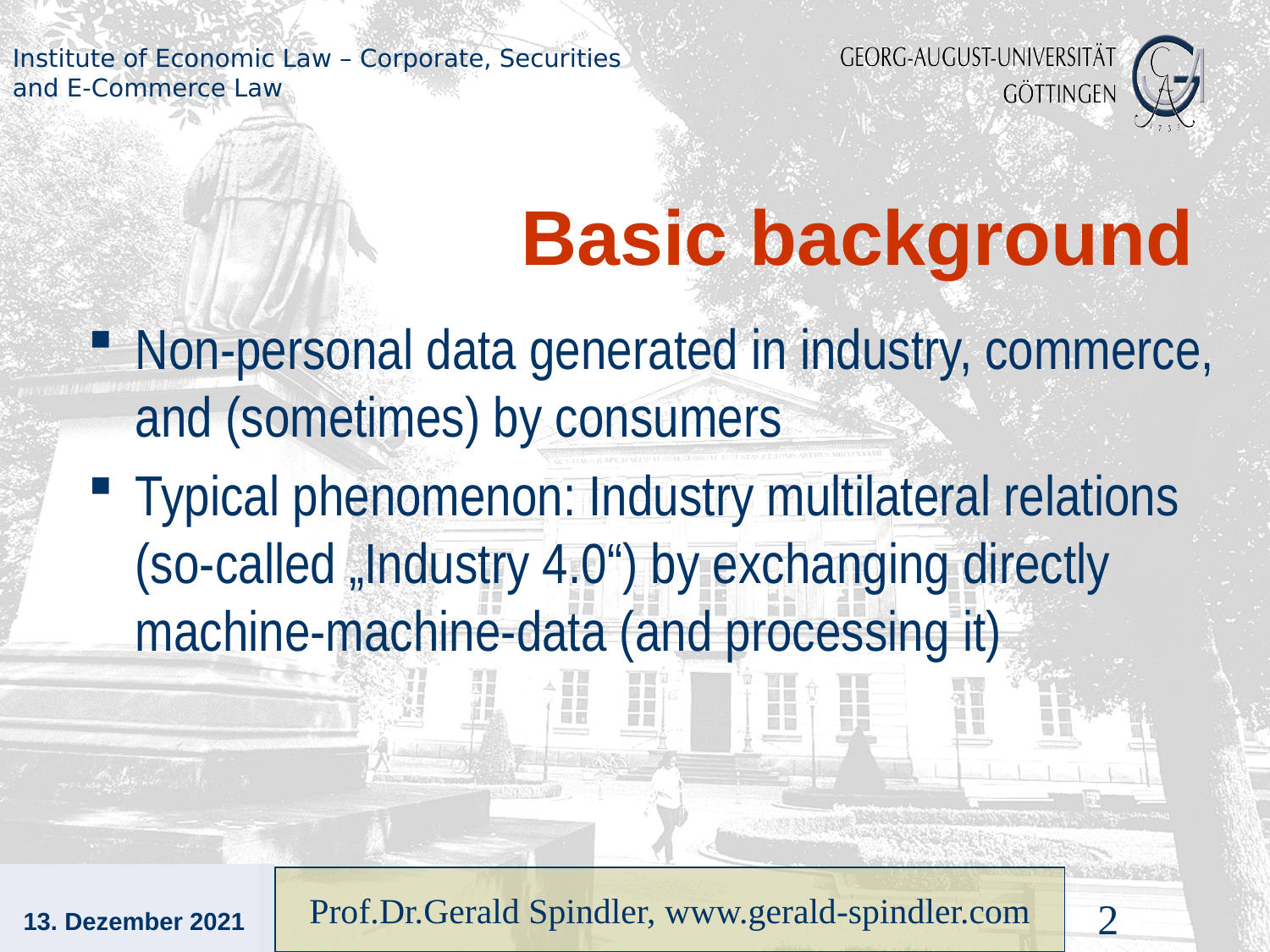

# Basic background
Non-personal data generated in industry, commerce, and (sometimes) by consumers
Typical phenomenon: Industry multilateral relations (so-called „Industry 4.0“) by exchanging directly machine-machine-data (and processing it)
13. Dezember 2021